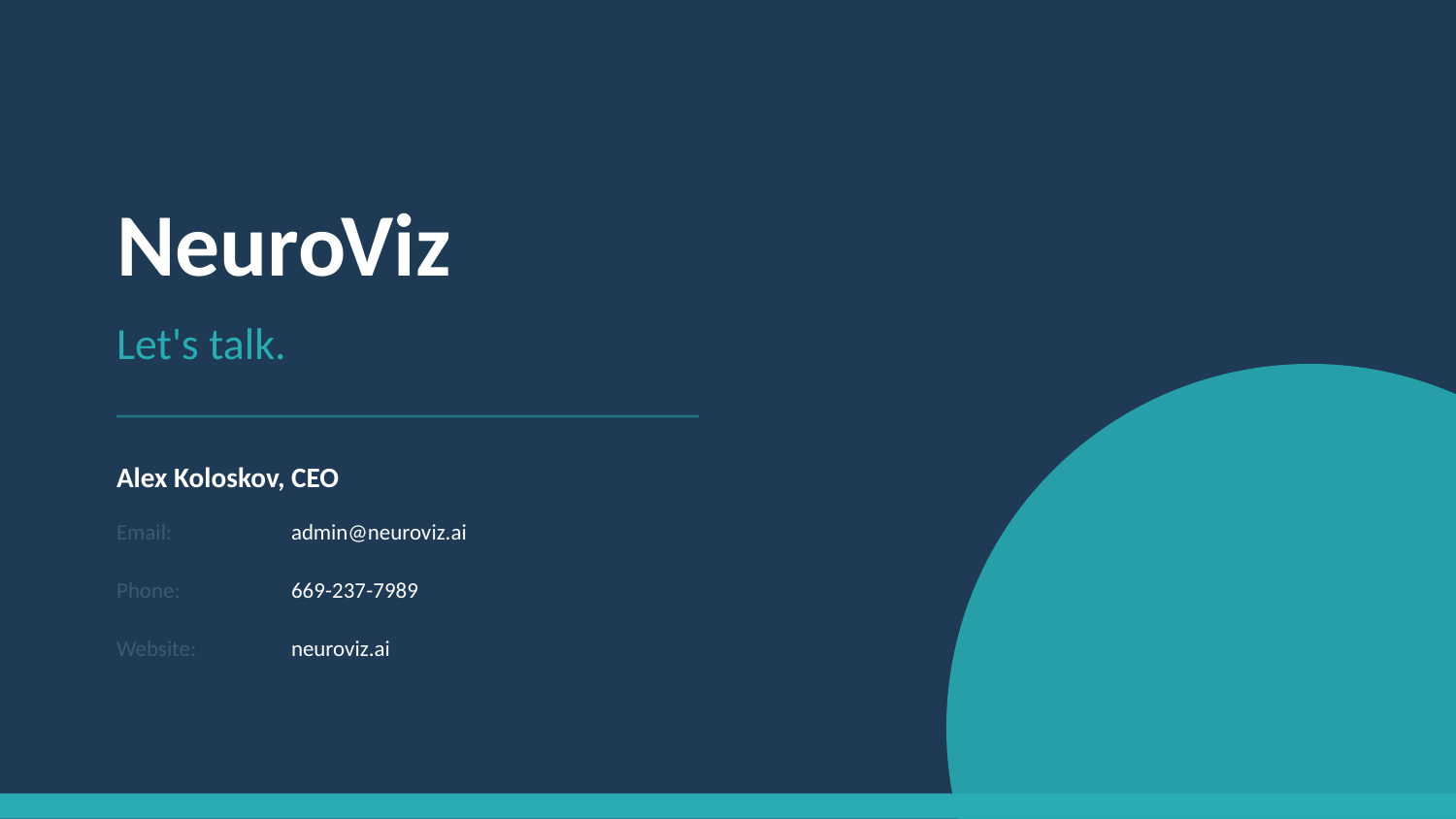

NeuroViz
Let's talk.

Alex Koloskov, CEO
Email:
admin@neuroviz.ai
Phone:
669-237-7989
Website:
neuroviz.ai